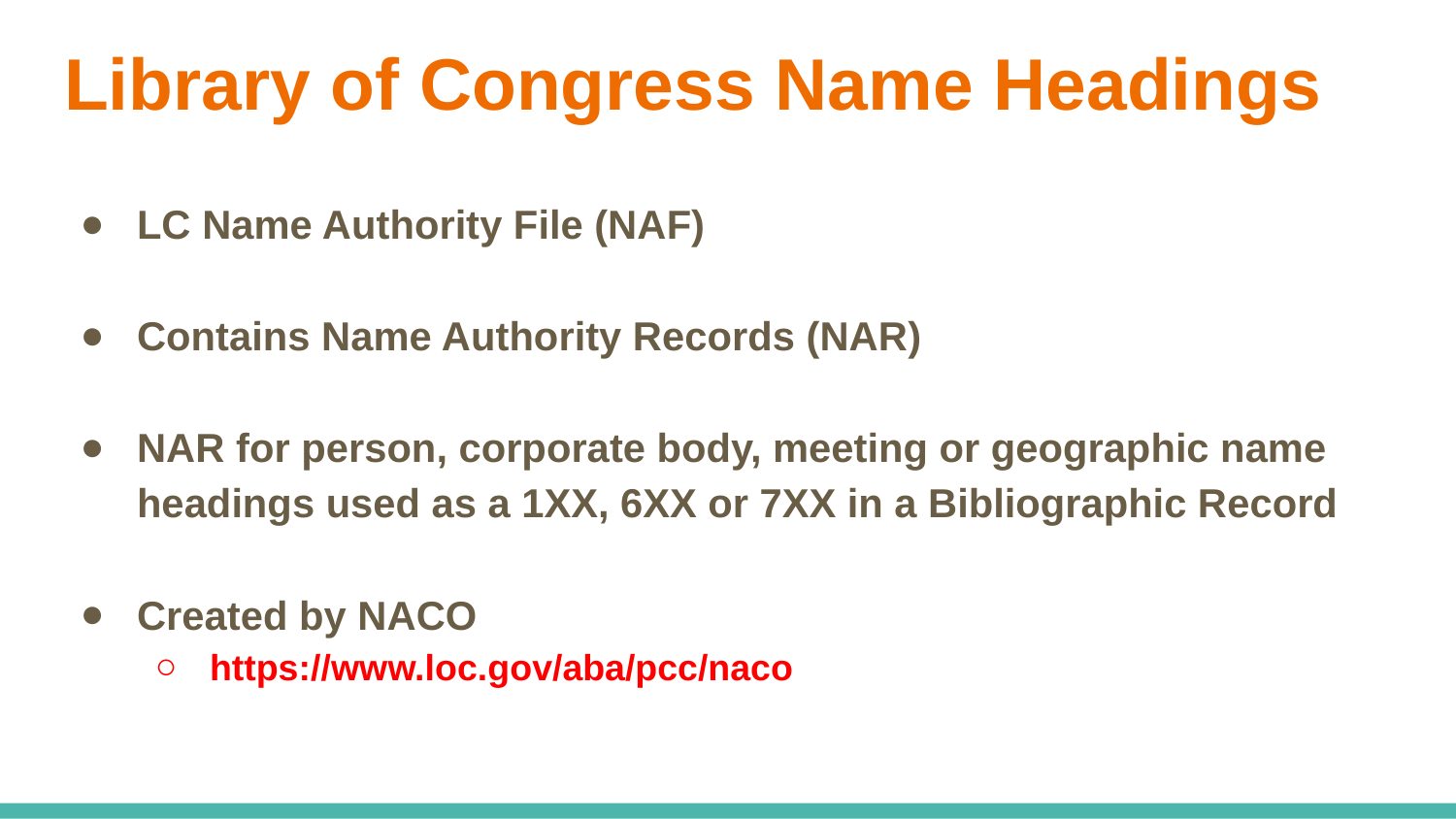

# Library of Congress Name Headings
LC Name Authority File (NAF)

Contains Name Authority Records (NAR)

NAR for person, corporate body, meeting or geographic name headings used as a 1XX, 6XX or 7XX in a Bibliographic Record

Created by NACO
https://www.loc.gov/aba/pcc/naco